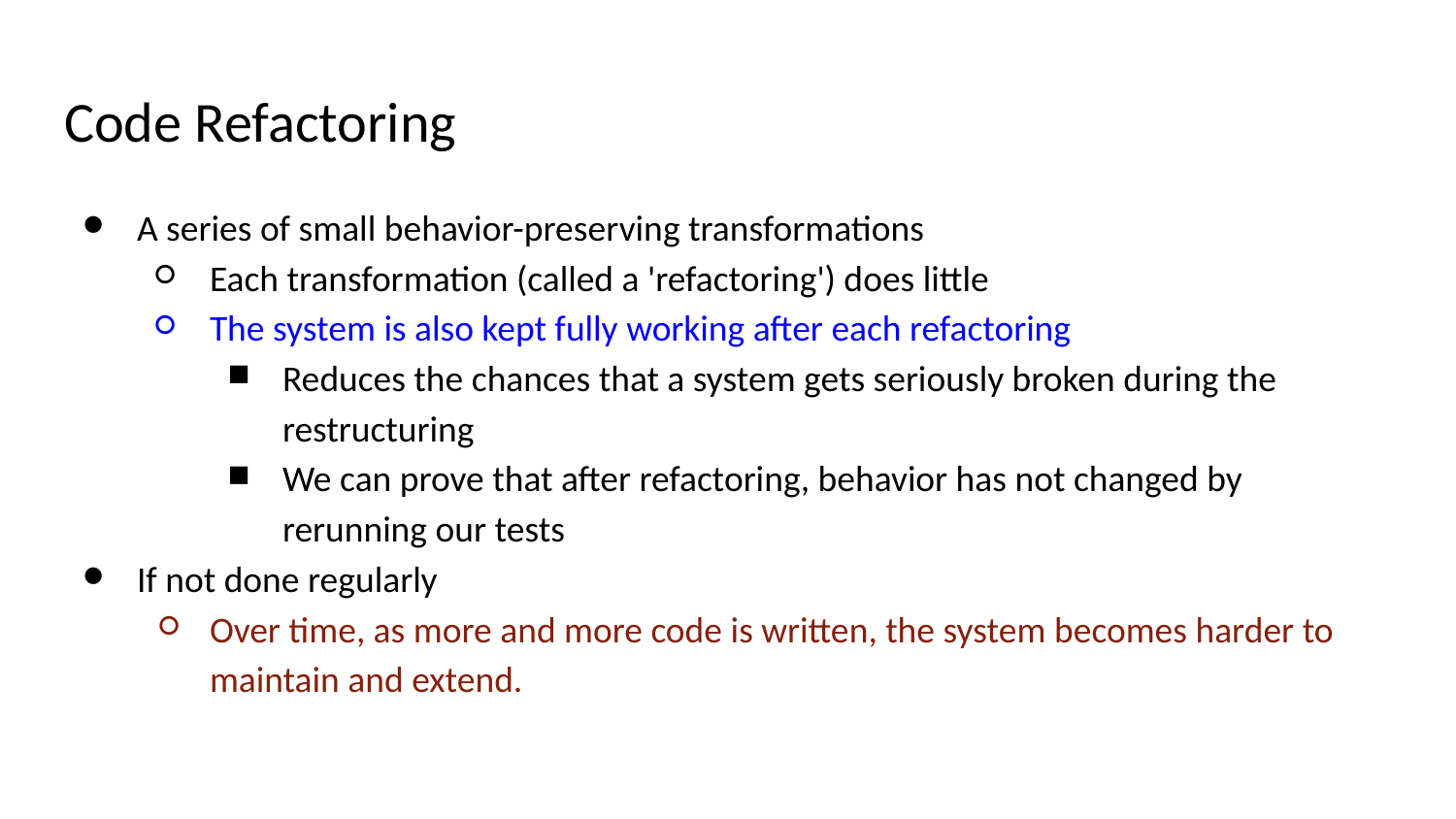

# Code Refactoring
A series of small behavior-preserving transformations
Each transformation (called a 'refactoring') does little
The system is also kept fully working after each refactoring
Reduces the chances that a system gets seriously broken during the restructuring
We can prove that after refactoring, behavior has not changed by rerunning our tests
If not done regularly
Over time, as more and more code is written, the system becomes harder to maintain and extend.